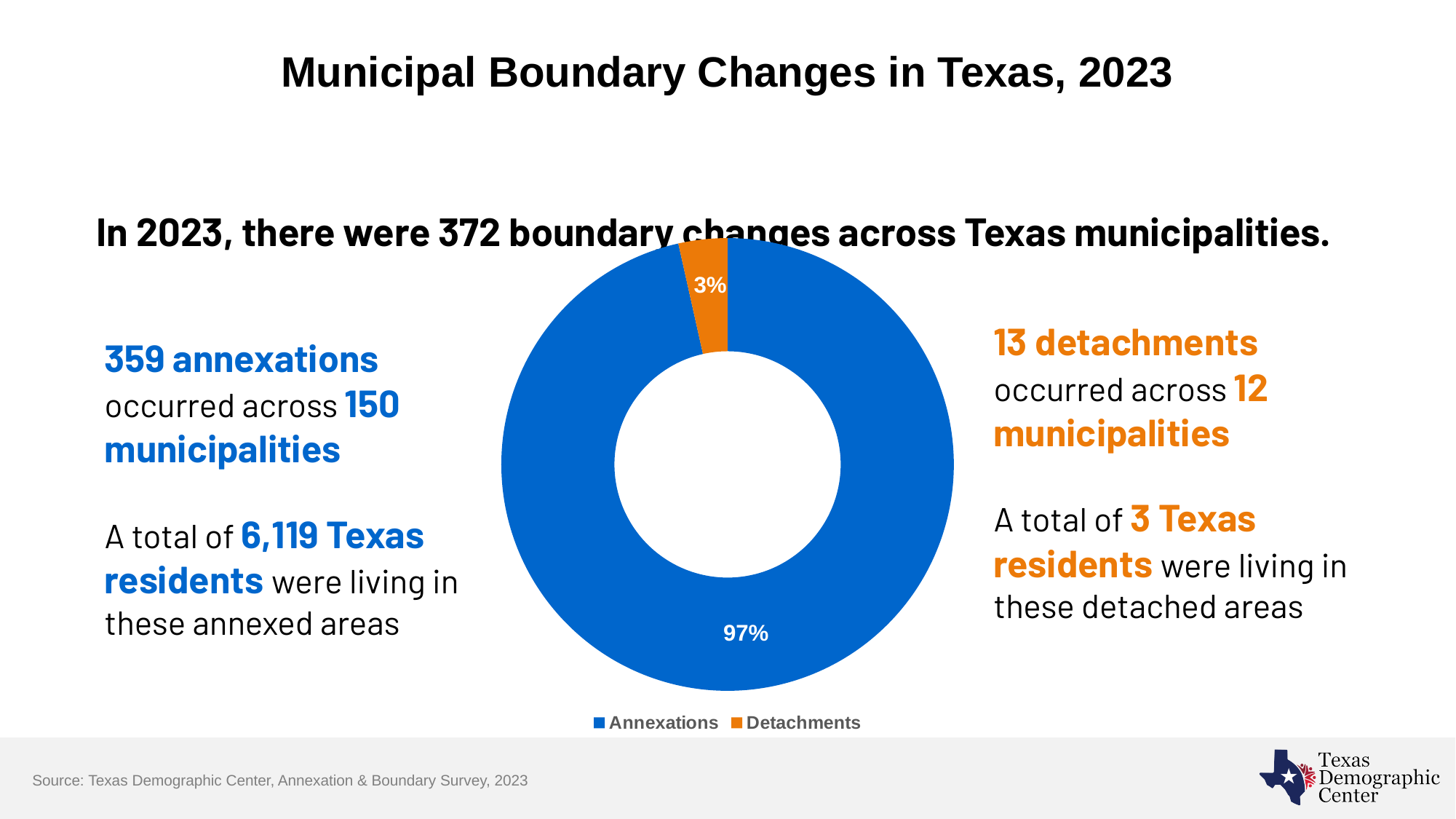

# Municipal Boundary Changes in Texas, 2023
In 2023, there were 372 boundary changes across Texas municipalities.

### Chart:

| Category |  |
|---|---|
| Annexations | 359.0 |
| Detachments | 13.0 |
13 detachments occurred across 12 municipalities

A total of 3 Texas residents were living in these detached areas
359 annexations occurred across 150 municipalities

A total of 6,119 Texas residents were living in these annexed areas
Source: Texas Demographic Center, Annexation & Boundary Survey, 2023